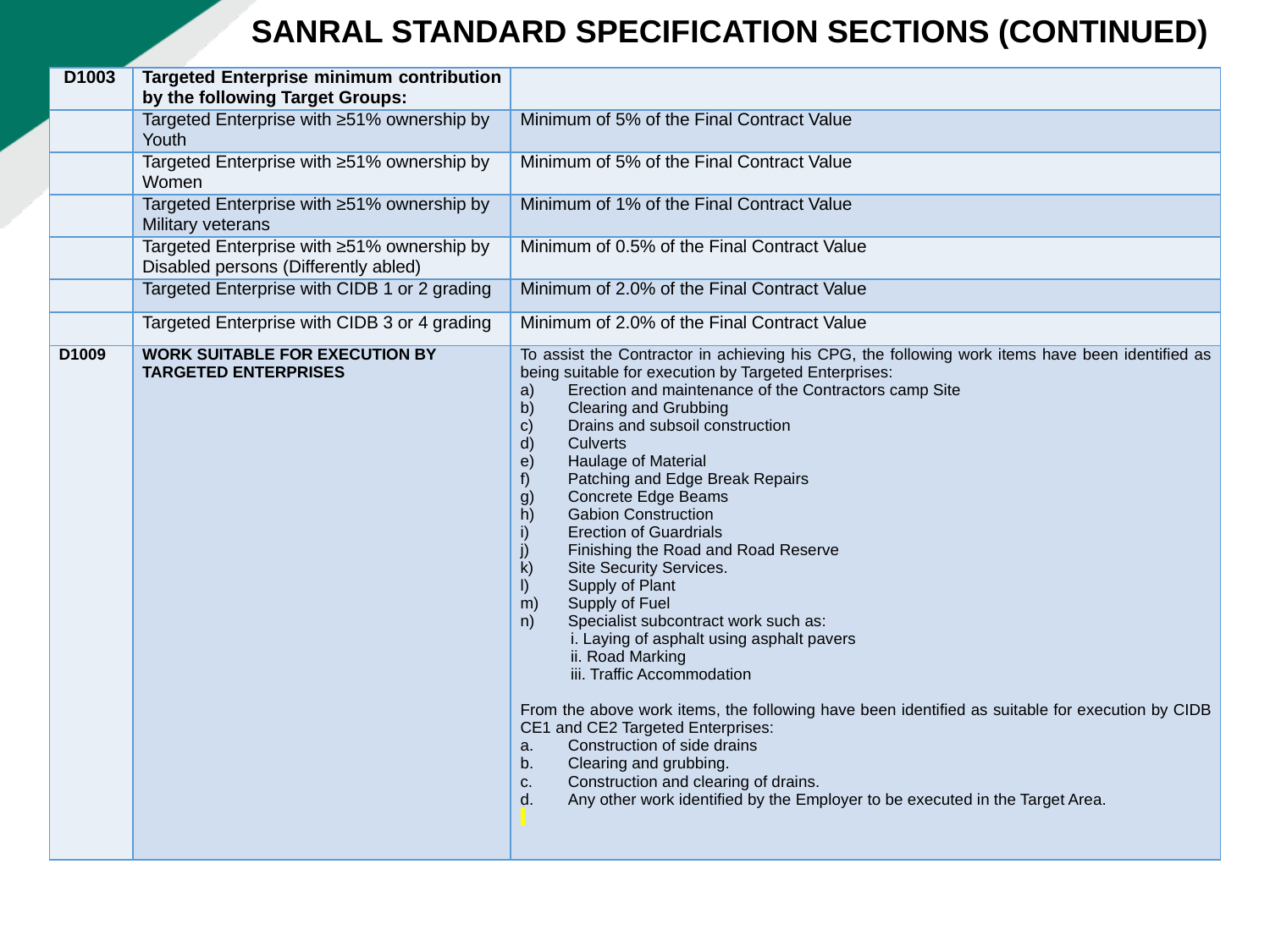

SANRAL STANDARD SPECIFICATION SECTIONS (continued)
| D1003 | Targeted Enterprise minimum contribution by the following Target Groups: |  |
| --- | --- | --- |
|  | Targeted Enterprise with ≥51% ownership by Youth | Minimum of 5% of the Final Contract Value |
|  | Targeted Enterprise with ≥51% ownership by Women | Minimum of 5% of the Final Contract Value |
|  | Targeted Enterprise with ≥51% ownership by Military veterans | Minimum of 1% of the Final Contract Value |
|  | Targeted Enterprise with ≥51% ownership by Disabled persons (Differently abled) | Minimum of 0.5% of the Final Contract Value |
|  | Targeted Enterprise with CIDB 1 or 2 grading | Minimum of 2.0% of the Final Contract Value |
|  | Targeted Enterprise with CIDB 3 or 4 grading | Minimum of 2.0% of the Final Contract Value |
| D1009 | WORK SUITABLE FOR EXECUTION BY TARGETED ENTERPRISES | To assist the Contractor in achieving his CPG, the following work items have been identified as being suitable for execution by Targeted Enterprises: Erection and maintenance of the Contractors camp Site Clearing and Grubbing Drains and subsoil construction Culverts Haulage of Material Patching and Edge Break Repairs Concrete Edge Beams Gabion Construction Erection of Guardrials Finishing the Road and Road Reserve Site Security Services. Supply of Plant Supply of Fuel Specialist subcontract work such as: i. Laying of asphalt using asphalt pavers ii. Road Marking iii. Traffic Accommodation   From the above work items, the following have been identified as suitable for execution by CIDB CE1 and CE2 Targeted Enterprises: Construction of side drains Clearing and grubbing. Construction and clearing of drains. Any other work identified by the Employer to be executed in the Target Area. |